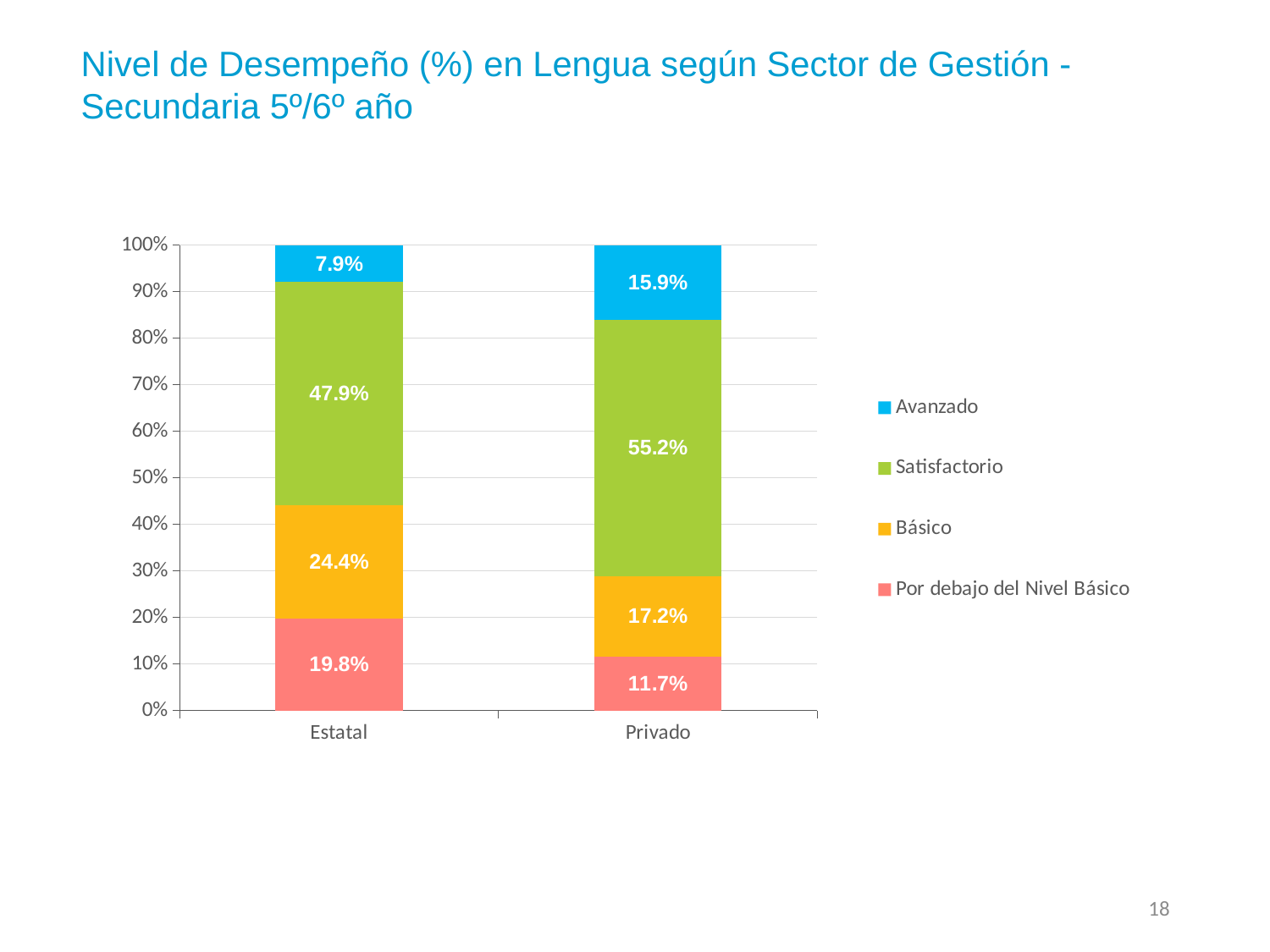

Nivel de Desempeño (%) en Lengua según Sector de Gestión - Secundaria 5º/6º año

### Chart

| Category | Por debajo del Nivel Básico | Básico | Satisfactorio | Avanzado |
|---|---|---|---|---|
| Estatal | 0.19759170774612608 | 0.2444563140825481 | 0.4790775502799176 | 0.07887442789140486 |
| Privado | 0.11666305697136163 | 0.1721985677126931 | 0.5516630077641392 | 0.1594753675517932 |
18